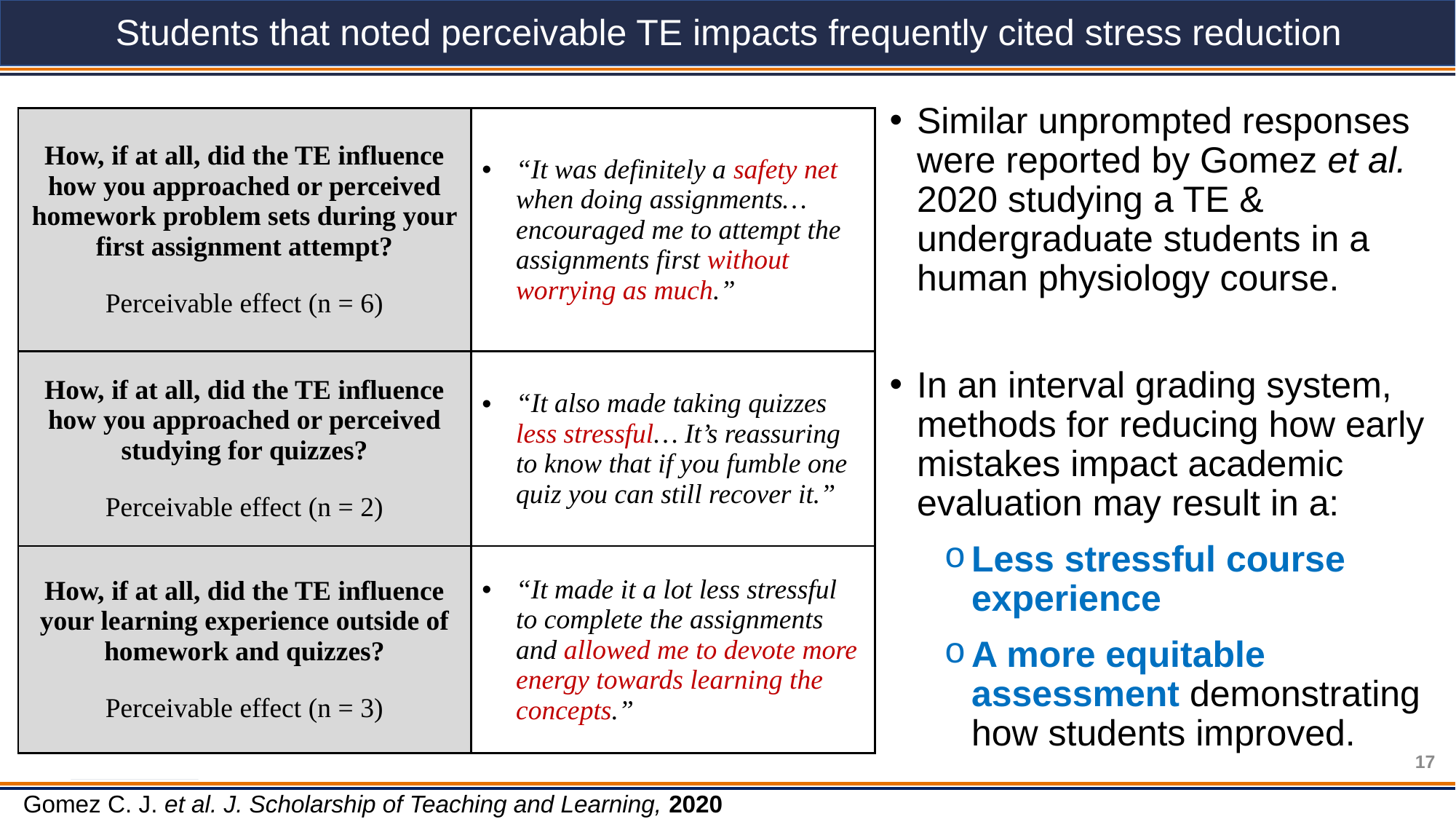

Students that noted perceivable TE impacts frequently cited stress reduction
Similar unprompted responses were reported by Gomez et al. 2020 studying a TE & undergraduate students in a human physiology course.
In an interval grading system, methods for reducing how early mistakes impact academic evaluation may result in a:
Less stressful course experience
A more equitable assessment demonstrating how students improved.
| How, if at all, did the TE influence how you approached or perceived homework problem sets during your first assignment attempt? Perceivable effect (n = 6) | “It was definitely a safety net when doing assignments… encouraged me to attempt the assignments first without worrying as much.” |
| --- | --- |
| How, if at all, did the TE influence how you approached or perceived studying for quizzes? Perceivable effect (n = 2) | “It also made taking quizzes less stressful… It’s reassuring to know that if you fumble one quiz you can still recover it.” |
| How, if at all, did the TE influence your learning experience outside of homework and quizzes? Perceivable effect (n = 3) | “It made it a lot less stressful to complete the assignments and allowed me to devote more energy towards learning the concepts.” |

17
Gomez C. J. et al. J. Scholarship of Teaching and Learning, 2020